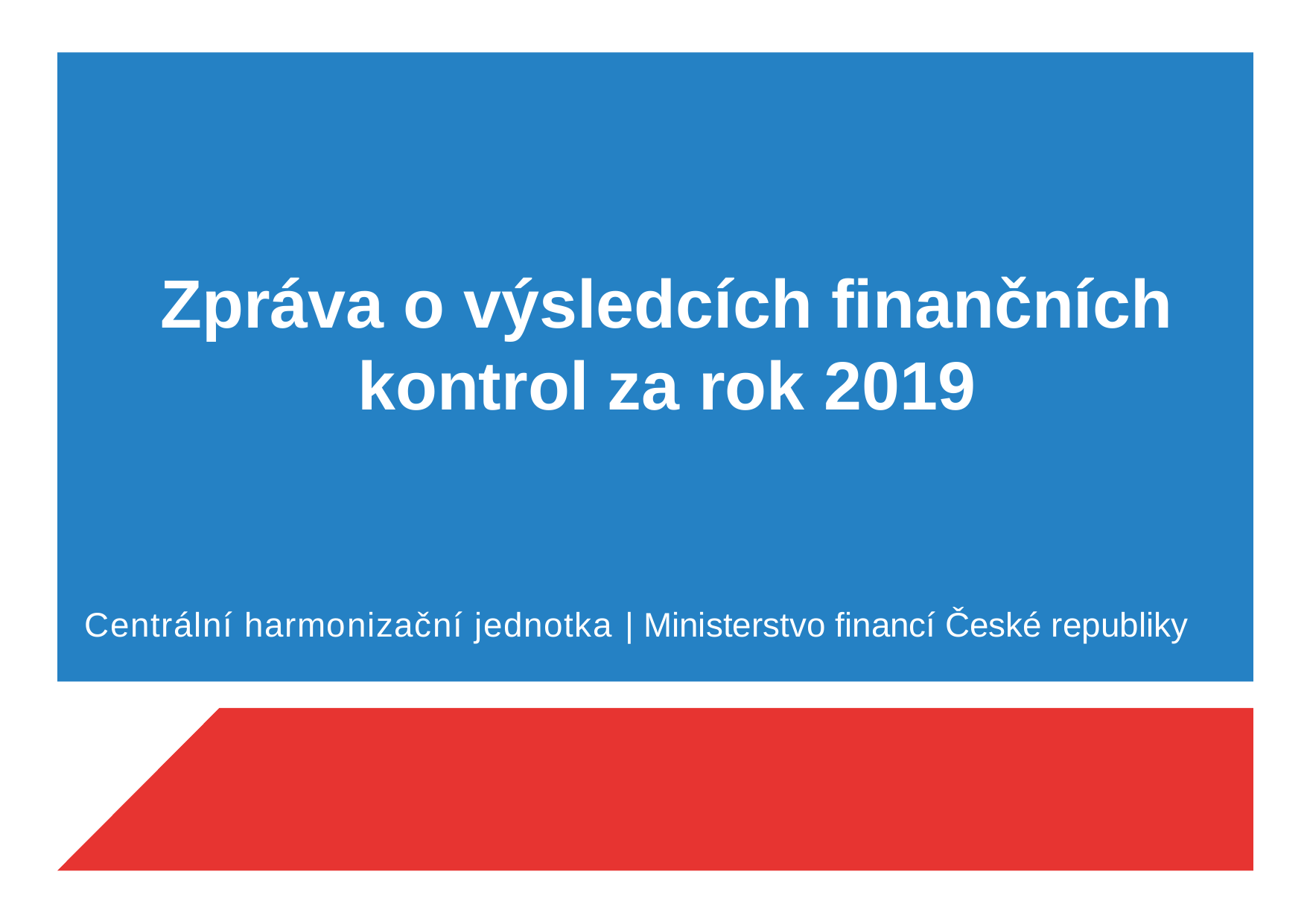

Zpráva o výsledcích finančních kontrol za rok 2019
Centrální harmonizační jednotka | Ministerstvo financí České republiky